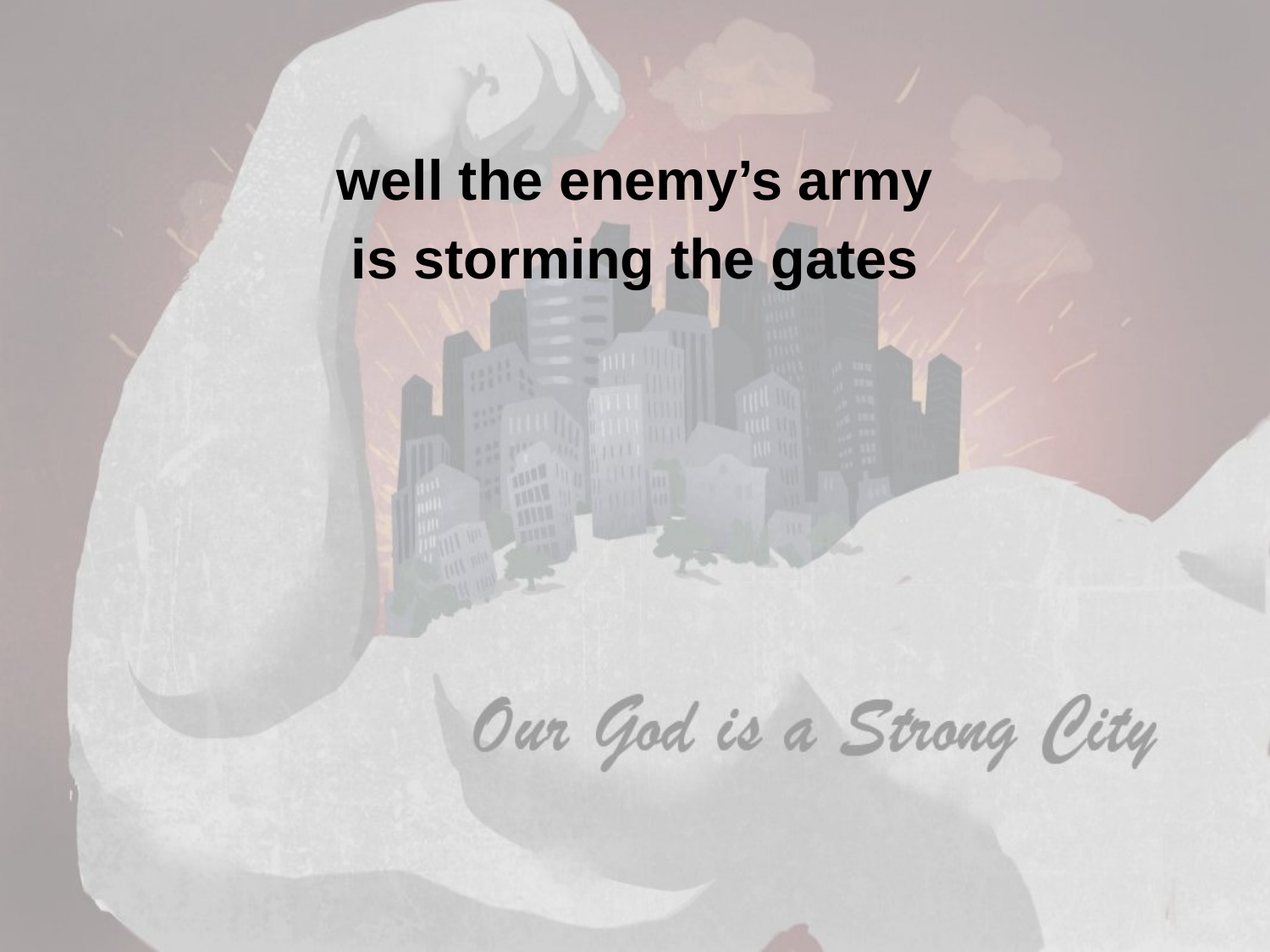

well the enemy’s army
is storming the gates